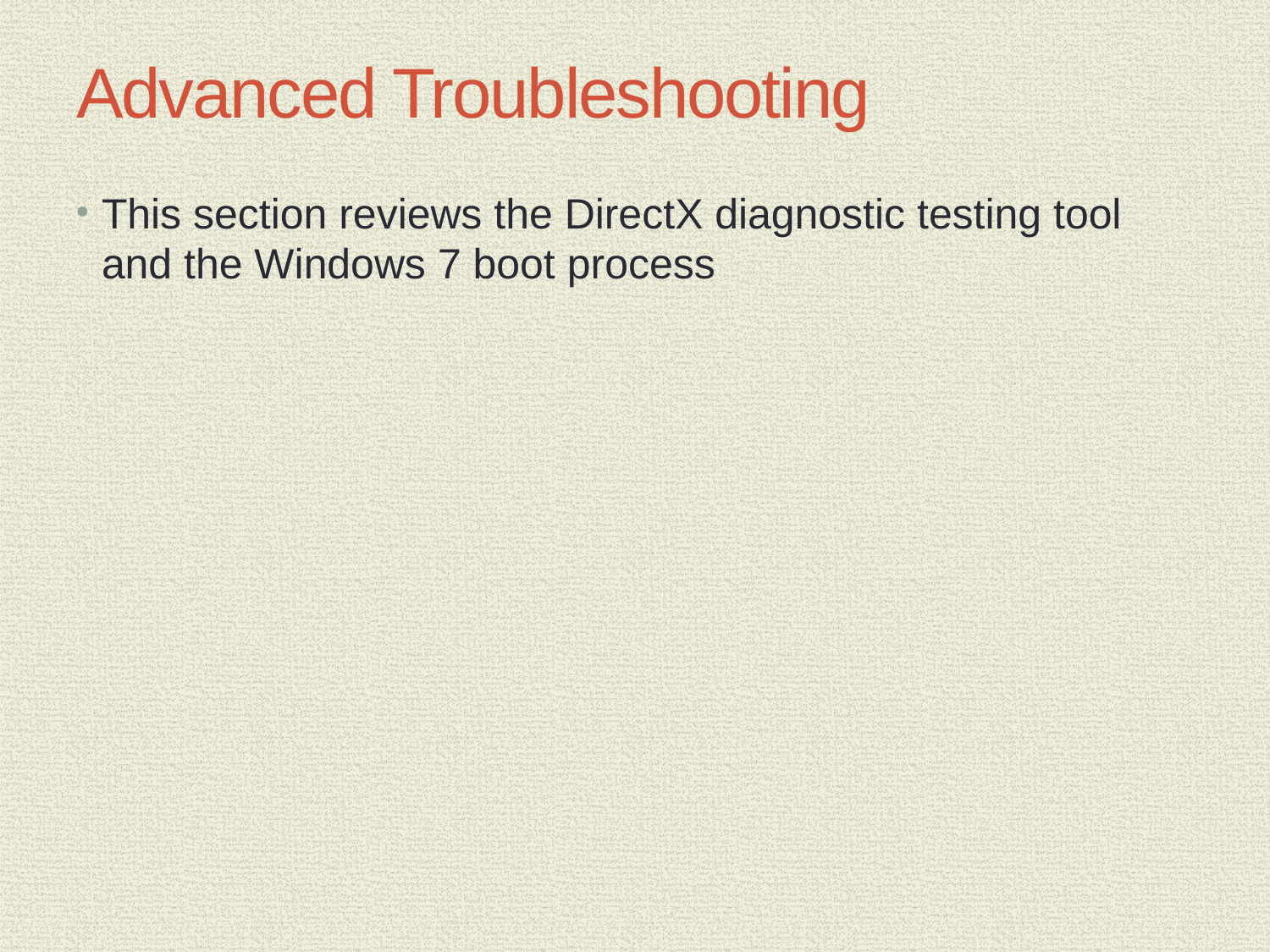

# Advanced Troubleshooting
This section reviews the DirectX diagnostic testing tool and the Windows 7 boot process